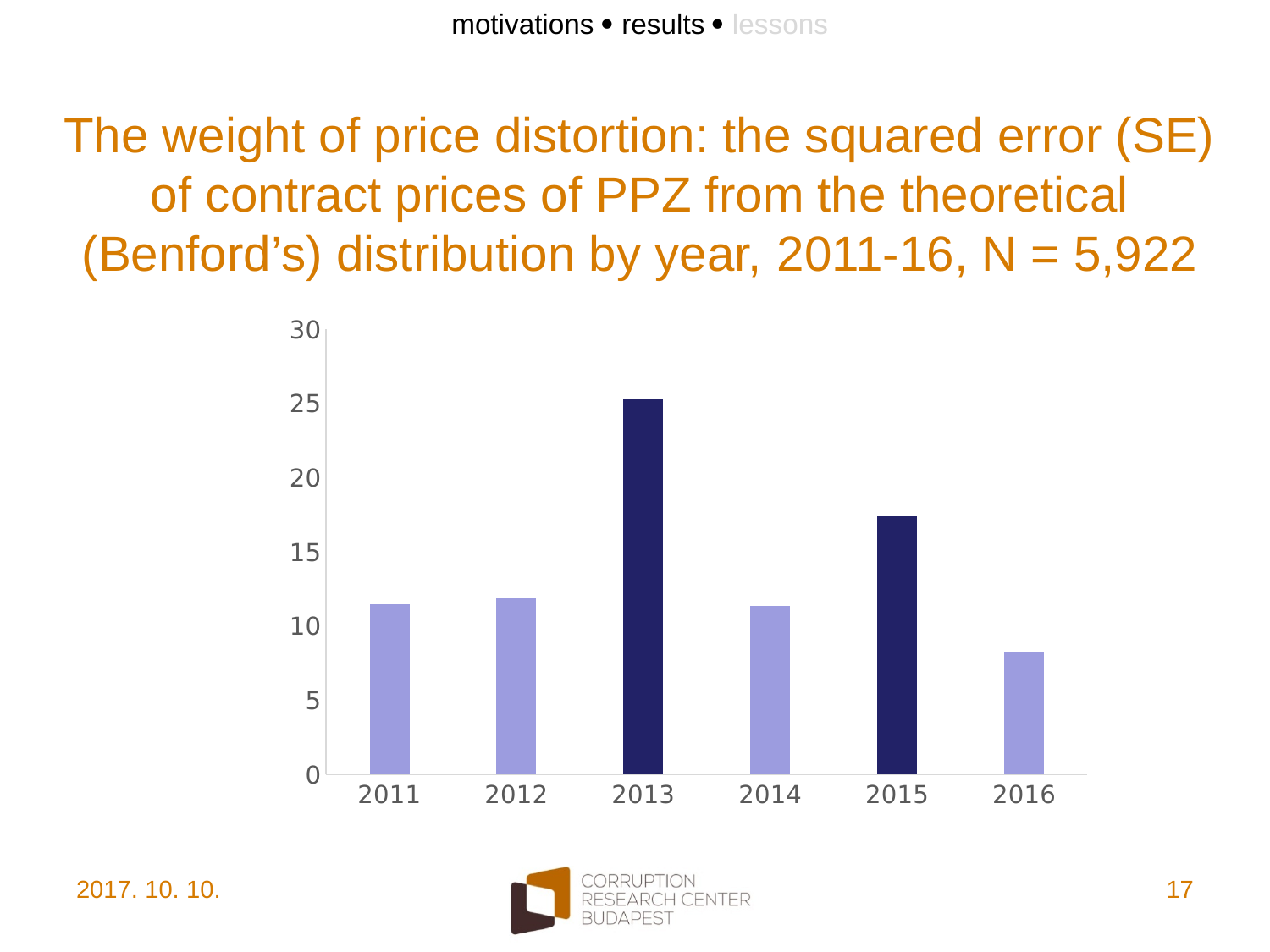

motivations • results • lessons
# The weight of price distortion: the squared error (SE) of contract prices of PPZ from the theoretical (Benford’s) distribution by year, 2011-16, N = 5,922

### Chart

| Category |  |
|---|---|
| 2011 | 11.46907662779632 |
| 2012 | 11.888710765466 |
| 2013 | 25.35595048476453 |
| 2014 | 11.38875 |
| 2015 | 17.40072566751672 |
| 2016 | 8.234245797080442 |
2017. 10. 10.
17